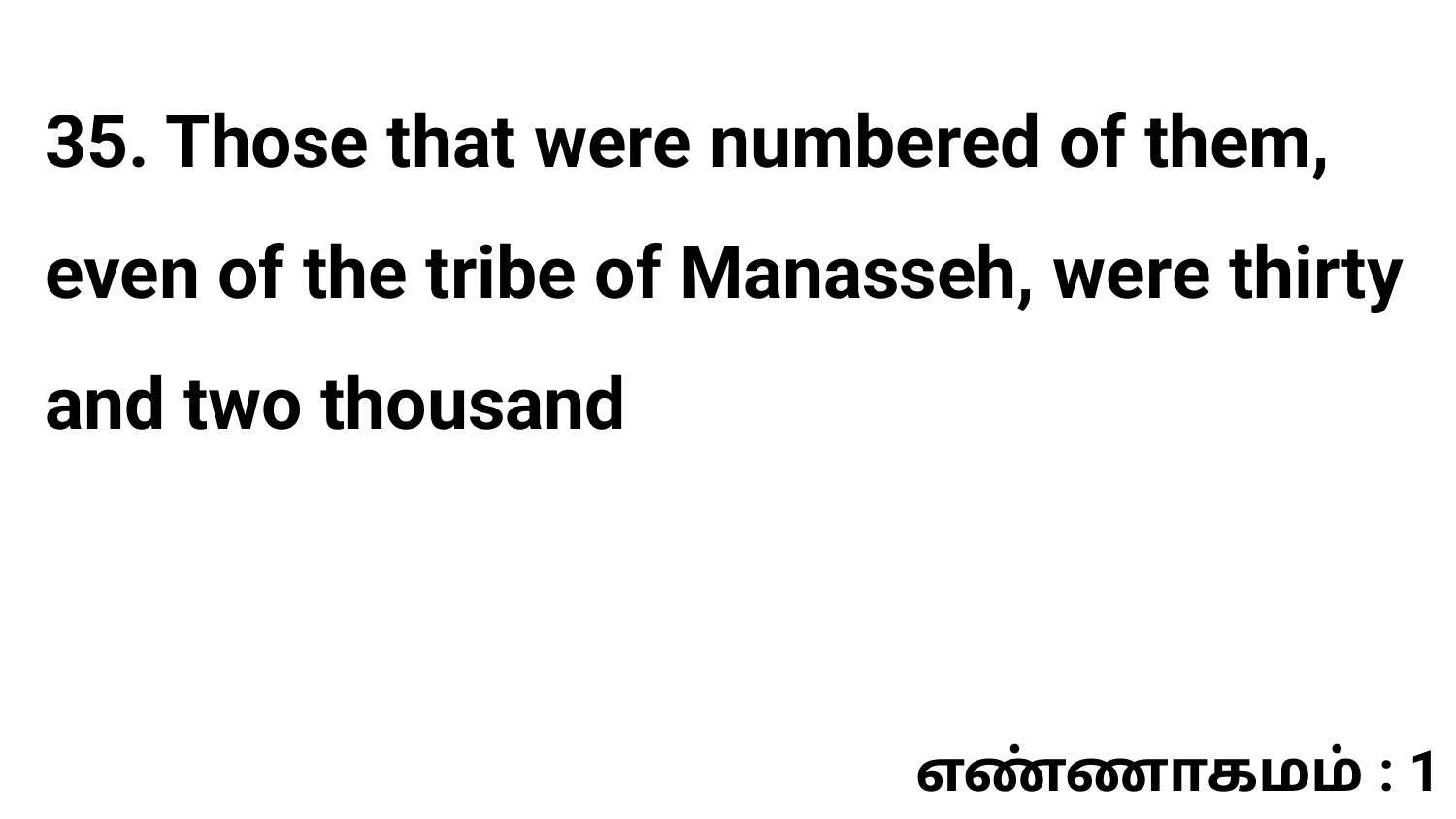

35. Those that were numbered of them, even of the tribe of Manasseh, were thirty and two thousand
எண்ணாகமம் : 1